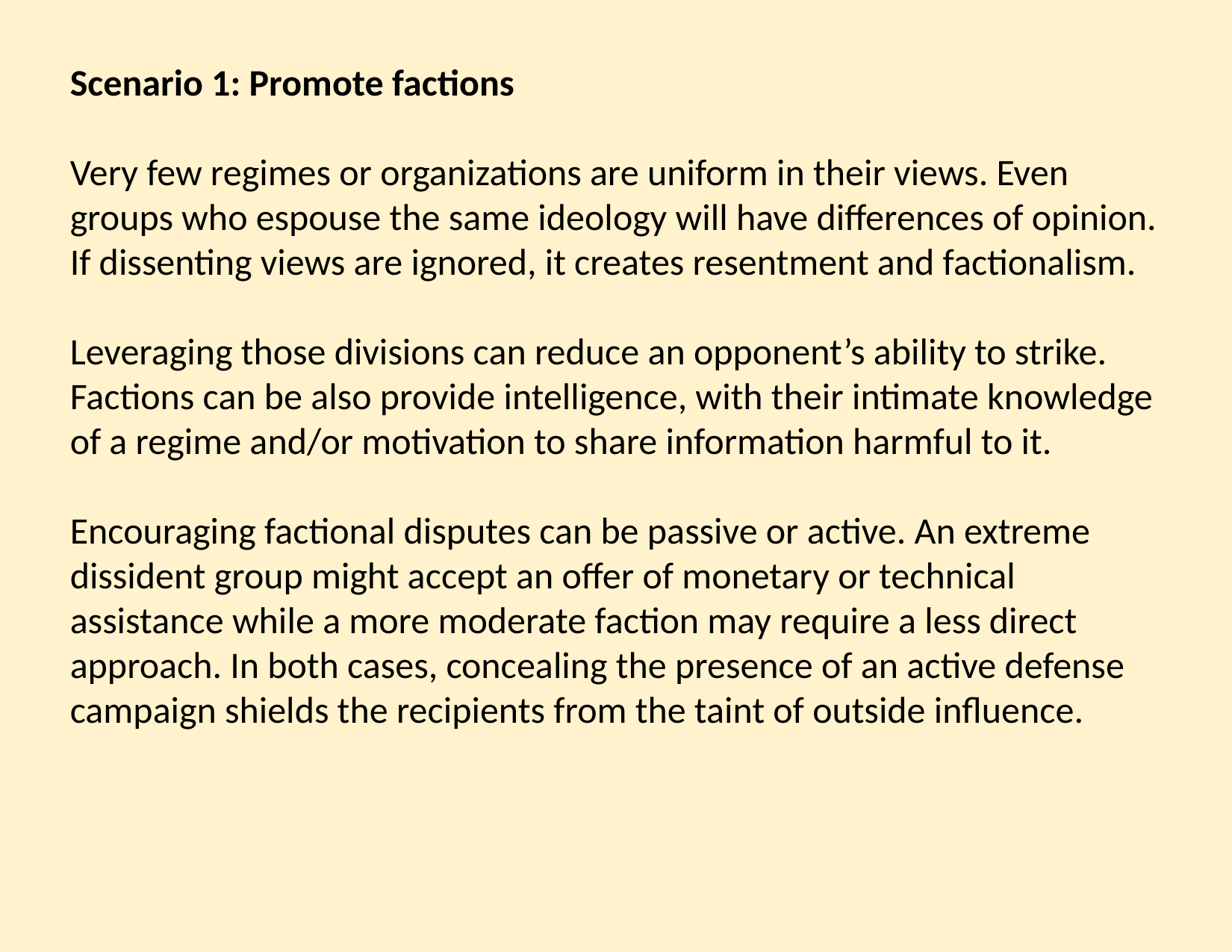

Scenario 1: Promote factions

Very few regimes or organizations are uniform in their views. Even groups who espouse the same ideology will have differences of opinion. If dissenting views are ignored, it creates resentment and factionalism.

Leveraging those divisions can reduce an opponent’s ability to strike. Factions can be also provide intelligence, with their intimate knowledge of a regime and/or motivation to share information harmful to it.

Encouraging factional disputes can be passive or active. An extreme dissident group might accept an offer of monetary or technical assistance while a more moderate faction may require a less direct approach. In both cases, concealing the presence of an active defense campaign shields the recipients from the taint of outside influence.